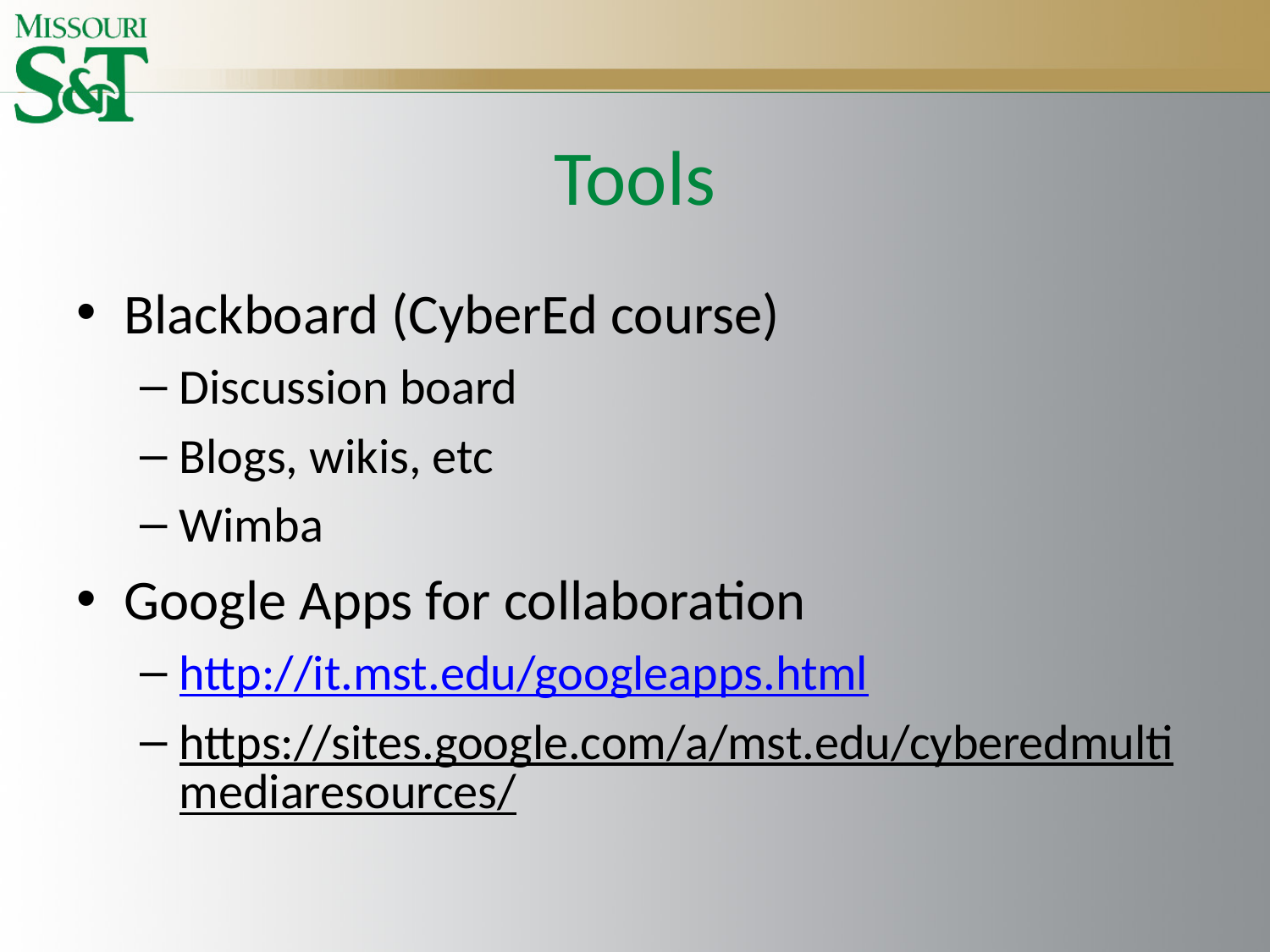

# Tools
Blackboard (CyberEd course)
Discussion board
Blogs, wikis, etc
Wimba
Google Apps for collaboration
http://it.mst.edu/googleapps.html
https://sites.google.com/a/mst.edu/cyberedmultimediaresources/